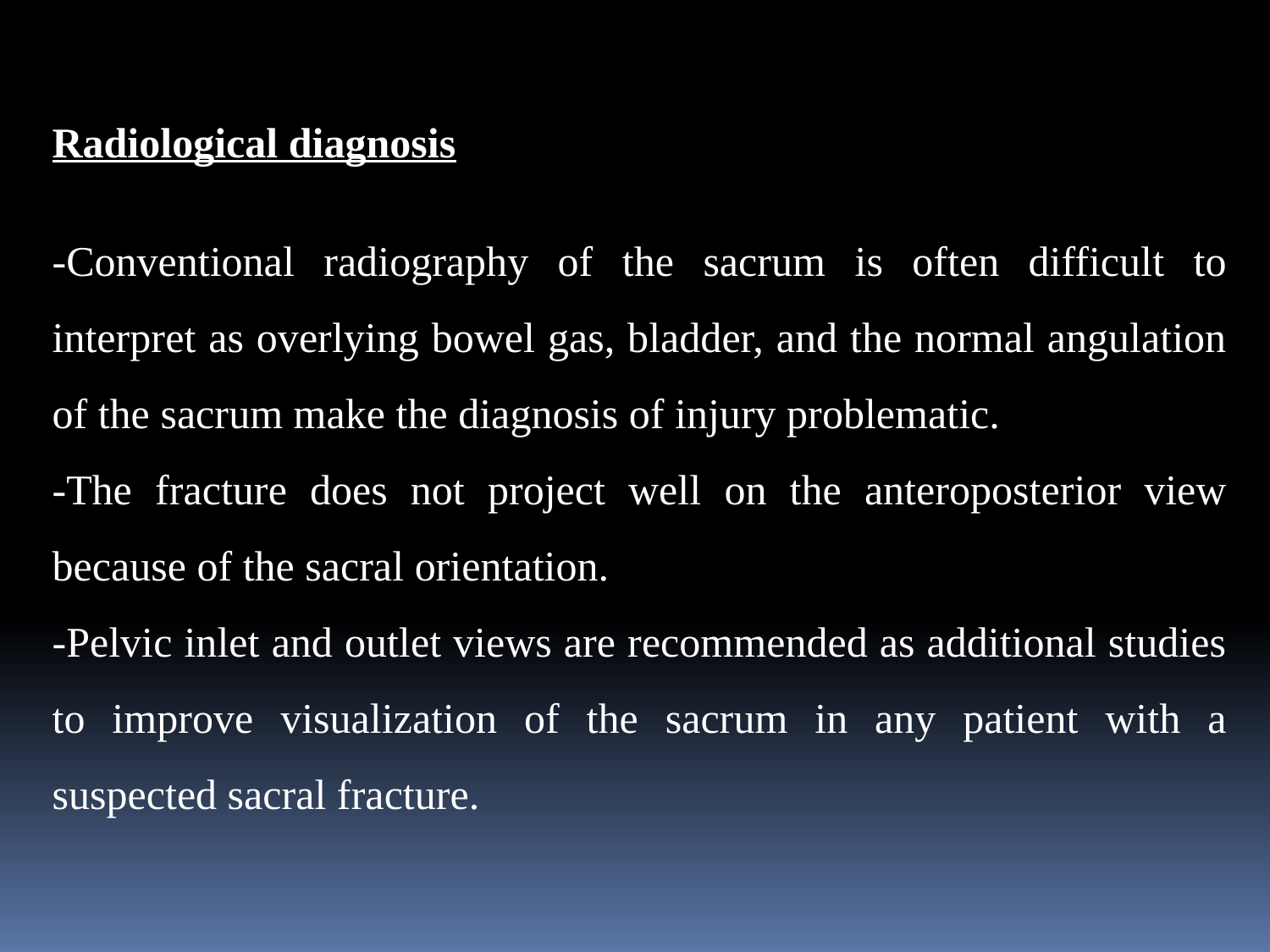

Radiological diagnosis

-Conventional radiography of the sacrum is often difficult to interpret as overlying bowel gas, bladder, and the normal angulation of the sacrum make the diagnosis of injury problematic.
-The fracture does not project well on the anteroposterior view because of the sacral orientation.
-Pelvic inlet and outlet views are recommended as additional studies to improve visualization of the sacrum in any patient with a suspected sacral fracture.